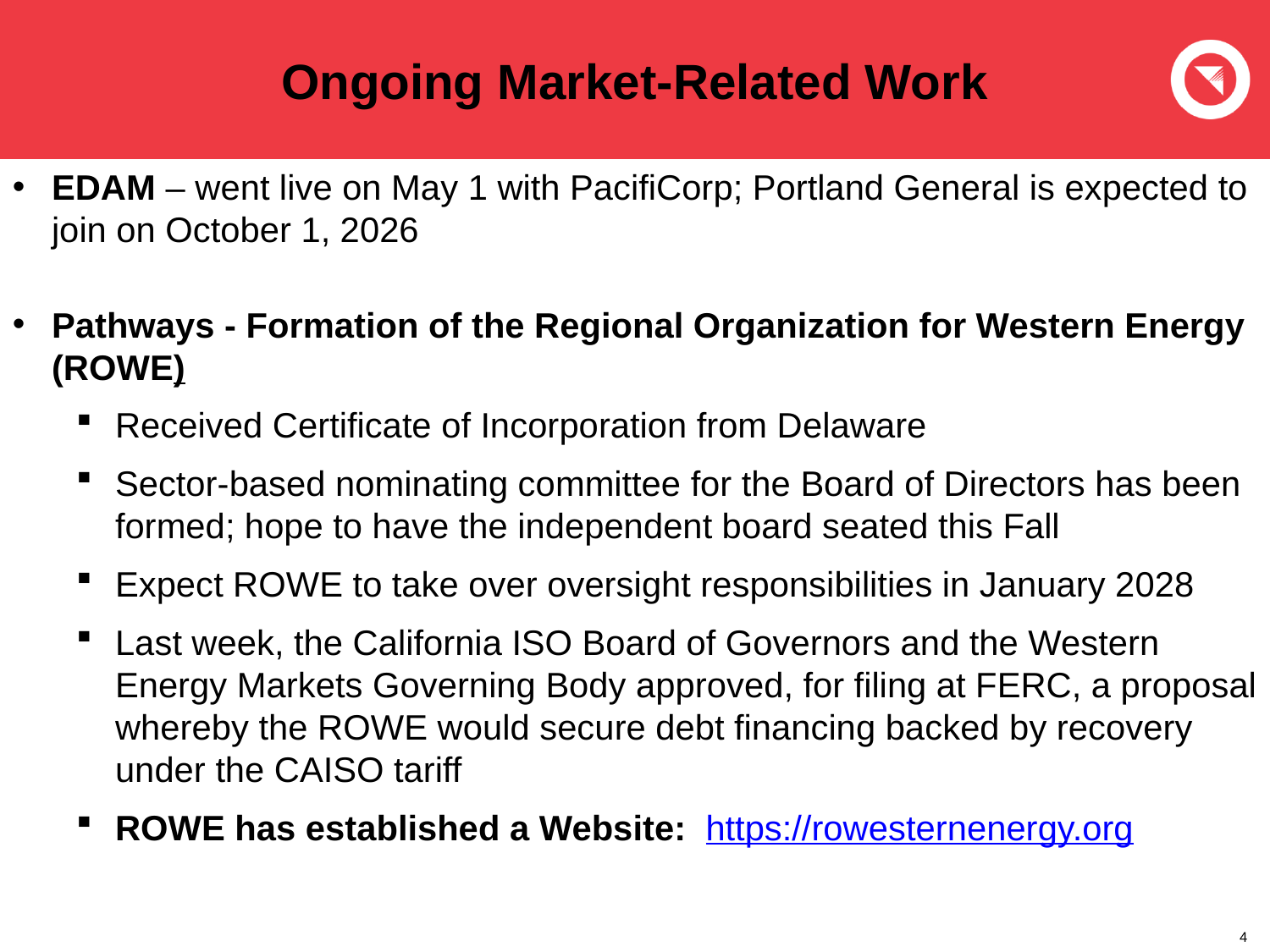

# Ongoing Market-Related Work
EDAM – went live on May 1 with PacifiCorp; Portland General is expected to join on October 1, 2026

Pathways - Formation of the Regional Organization for Western Energy (ROWE)
Received Certificate of Incorporation from Delaware
Sector-based nominating committee for the Board of Directors has been formed; hope to have the independent board seated this Fall
Expect ROWE to take over oversight responsibilities in January 2028
Last week, the California ISO Board of Governors and the Western Energy Markets Governing Body approved, for filing at FERC, a proposal whereby the ROWE would secure debt financing backed by recovery under the CAISO tariff
ROWE has established a Website:  https://rowesternenergy.org

4